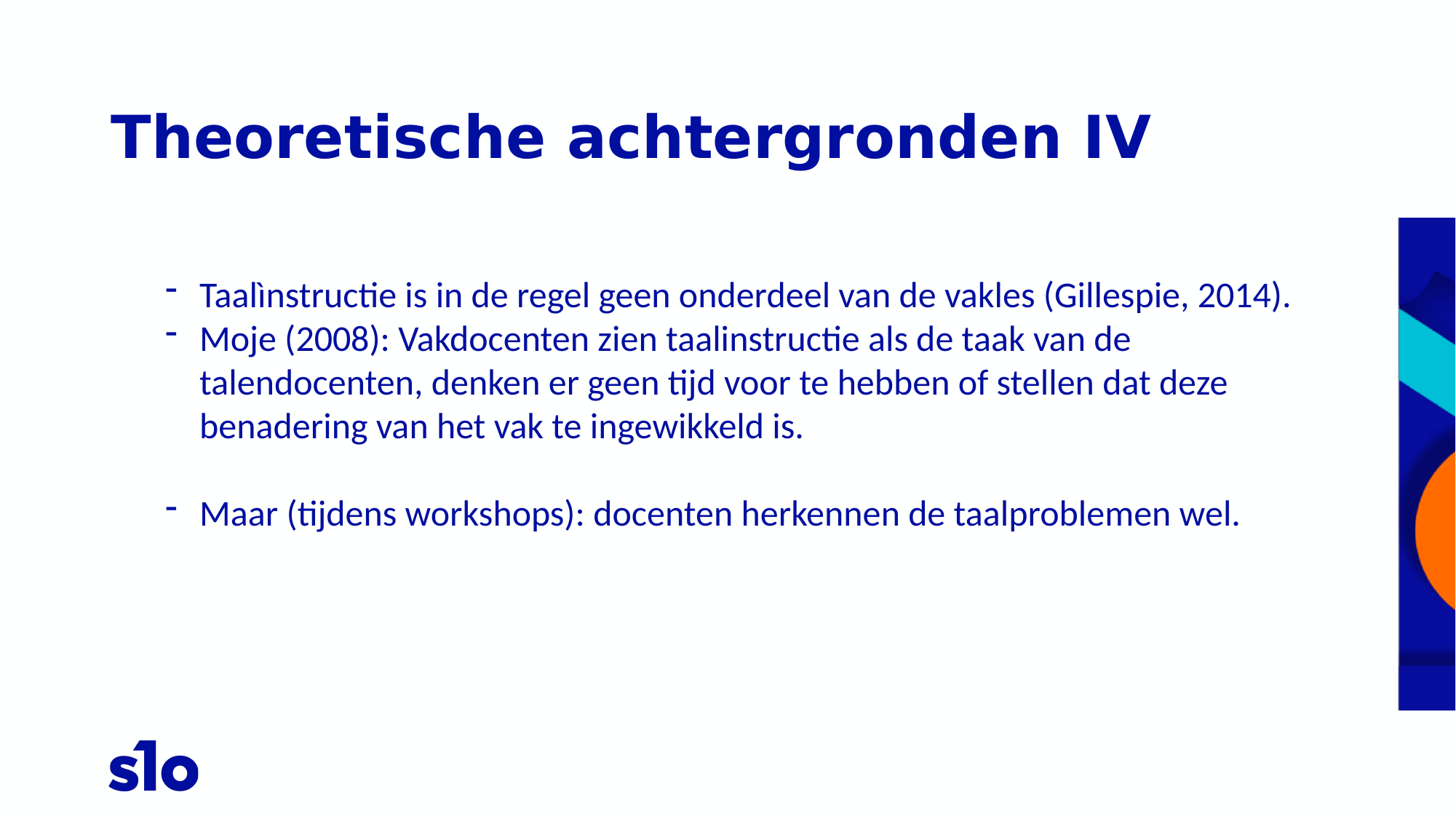

# Theoretische achtergronden IV
Taalìnstructie is in de regel geen onderdeel van de vakles (Gillespie, 2014).
Moje (2008): Vakdocenten zien taalinstructie als de taak van de talendocenten, denken er geen tijd voor te hebben of stellen dat deze benadering van het vak te ingewikkeld is.

Maar (tijdens workshops): docenten herkennen de taalproblemen wel.